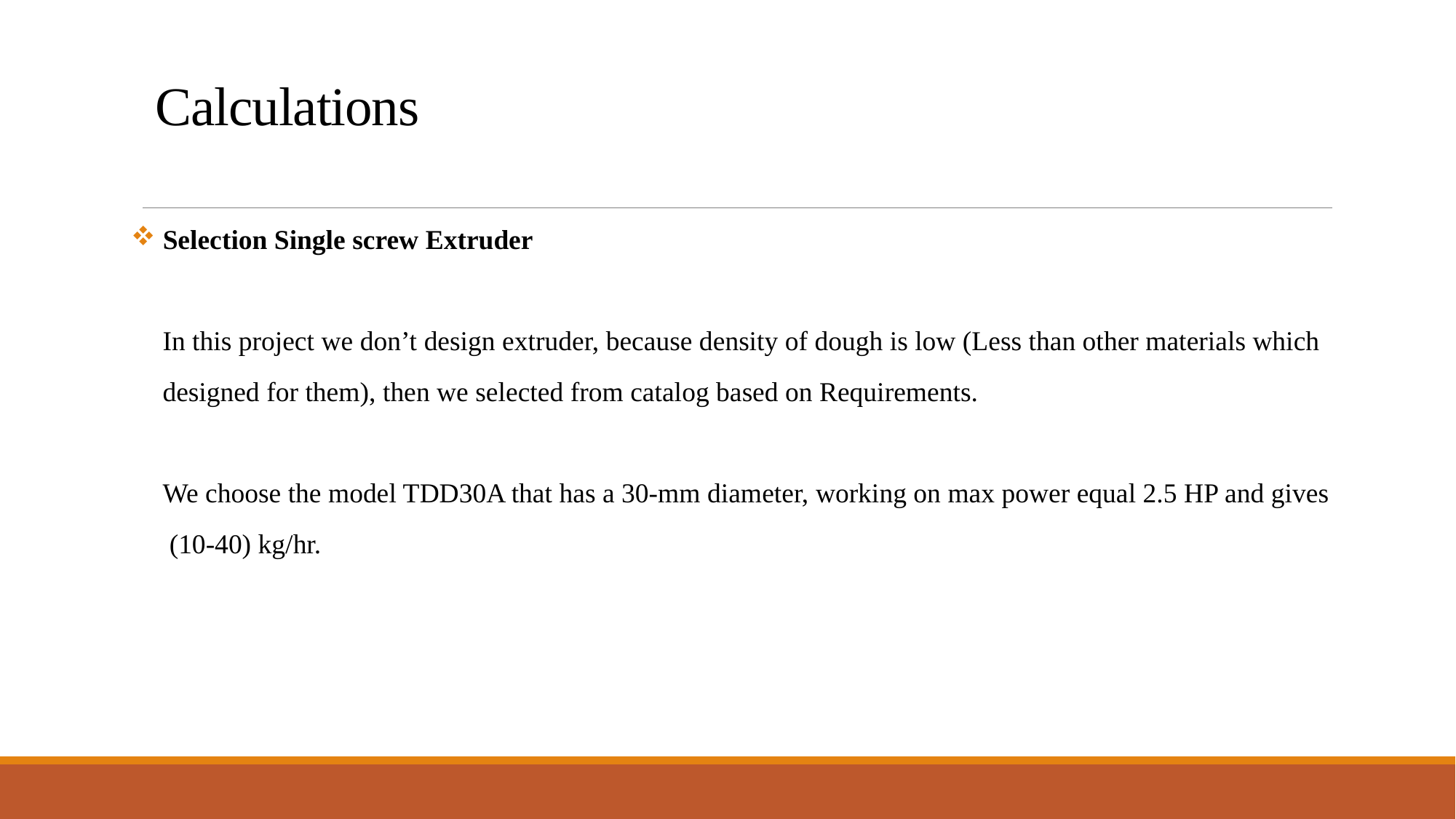

# Calculations
 Selection Single screw Extruder

   In this project we don’t design extruder, because density of dough is low (Less than other materials which
   designed for them), then we selected from catalog based on Requirements.

   We choose the model TDD30A that has a 30-mm diameter, working on max power equal 2.5 HP and gives
    (10-40) kg/hr.